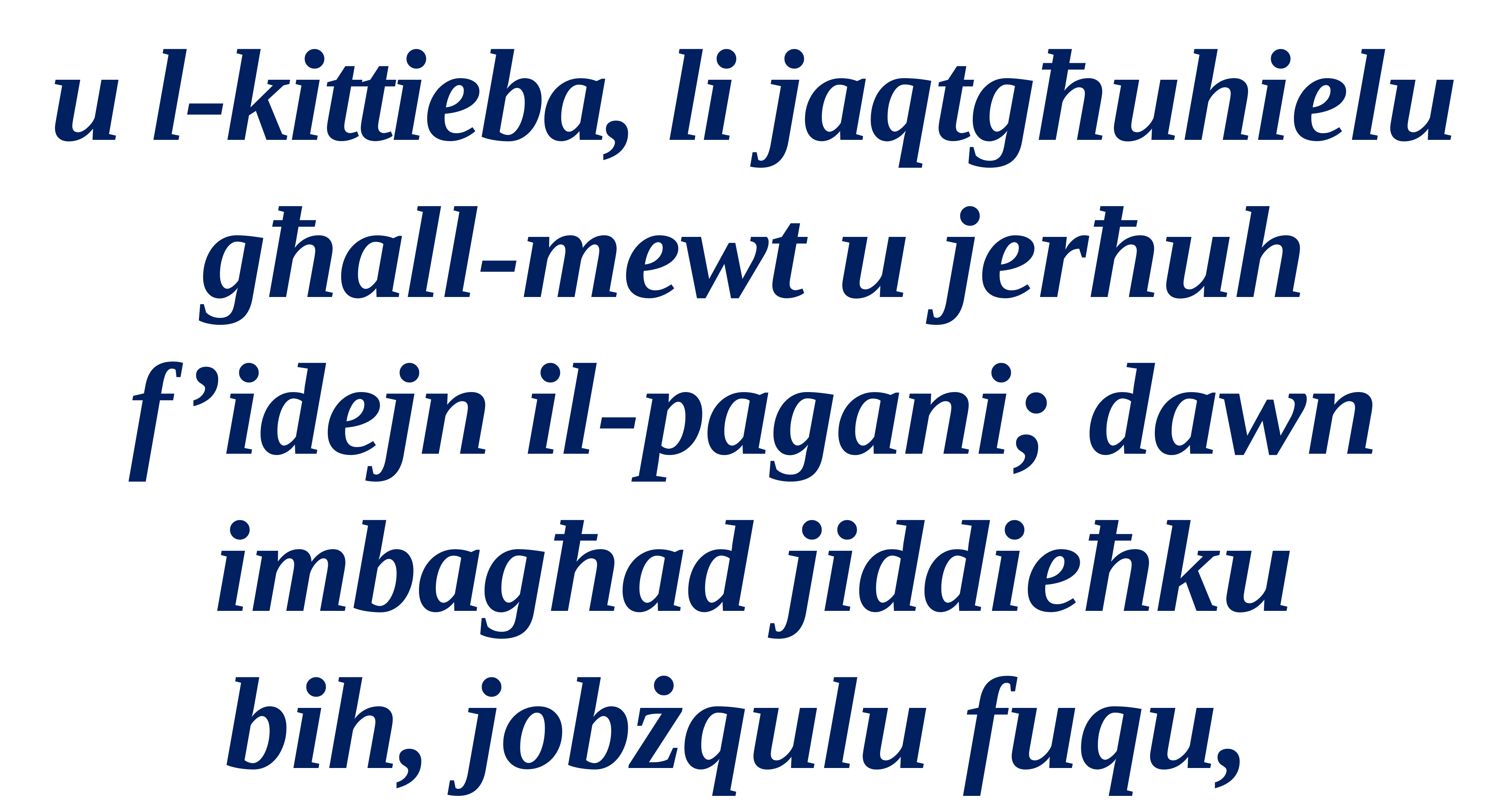

u l-kittieba, li jaqtgħuhielu
għall-mewt u jerħuh f’idejn il-pagani; dawn imbagħad jiddieħku
bih, jobżqulu fuqu,